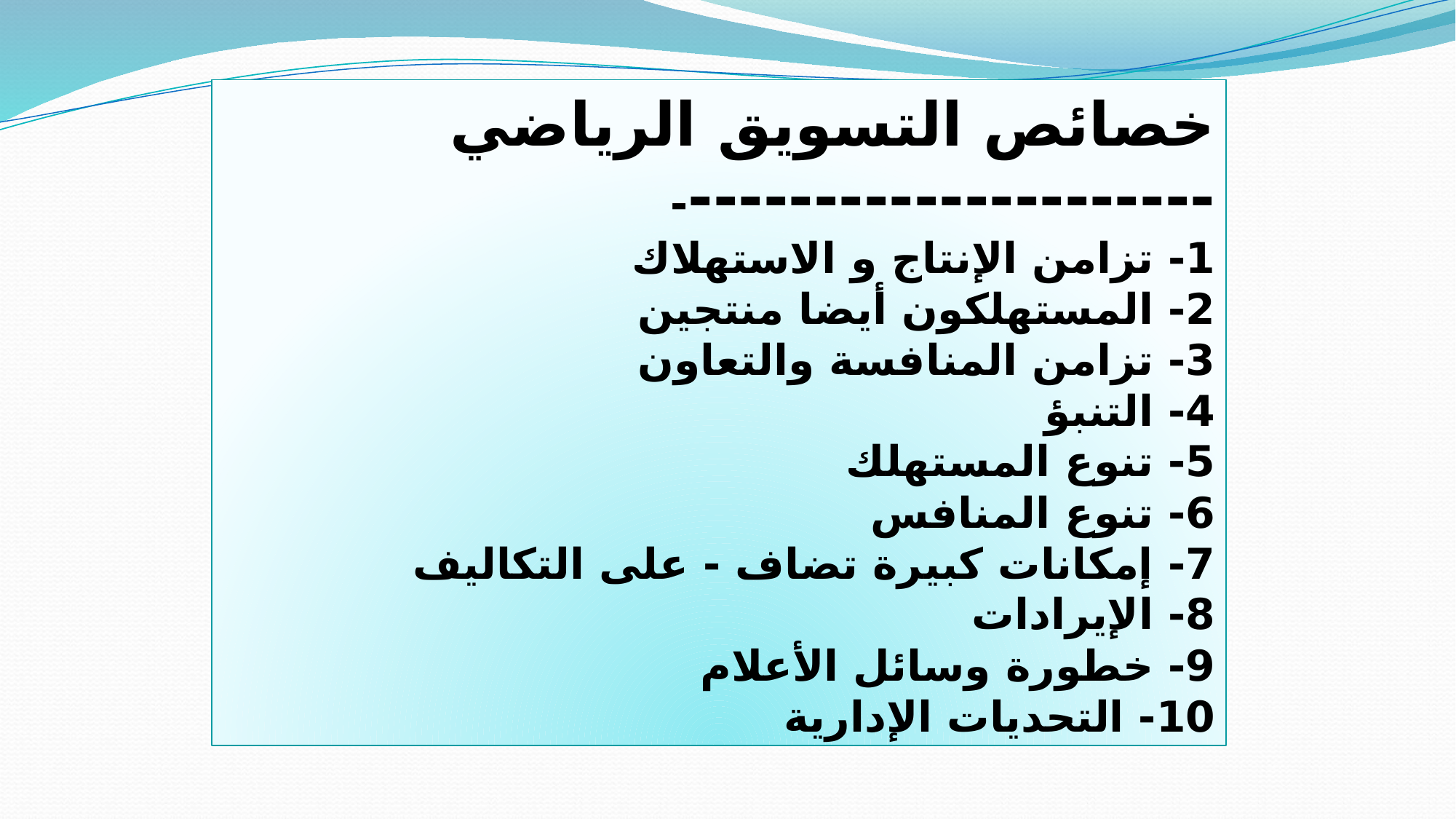

خصائص التسويق الرياضي
----------------------
1- تزامن الإنتاج و الاستهلاك
2- المستهلكون أيضا منتجين
3- تزامن المنافسة والتعاون
4- التنبؤ
5- تنوع المستهلك
6- تنوع المنافس
7- إمكانات كبيرة تضاف - على التكاليف
8- الإيرادات
9- خطورة وسائل الأعلام
10- التحديات الإدارية